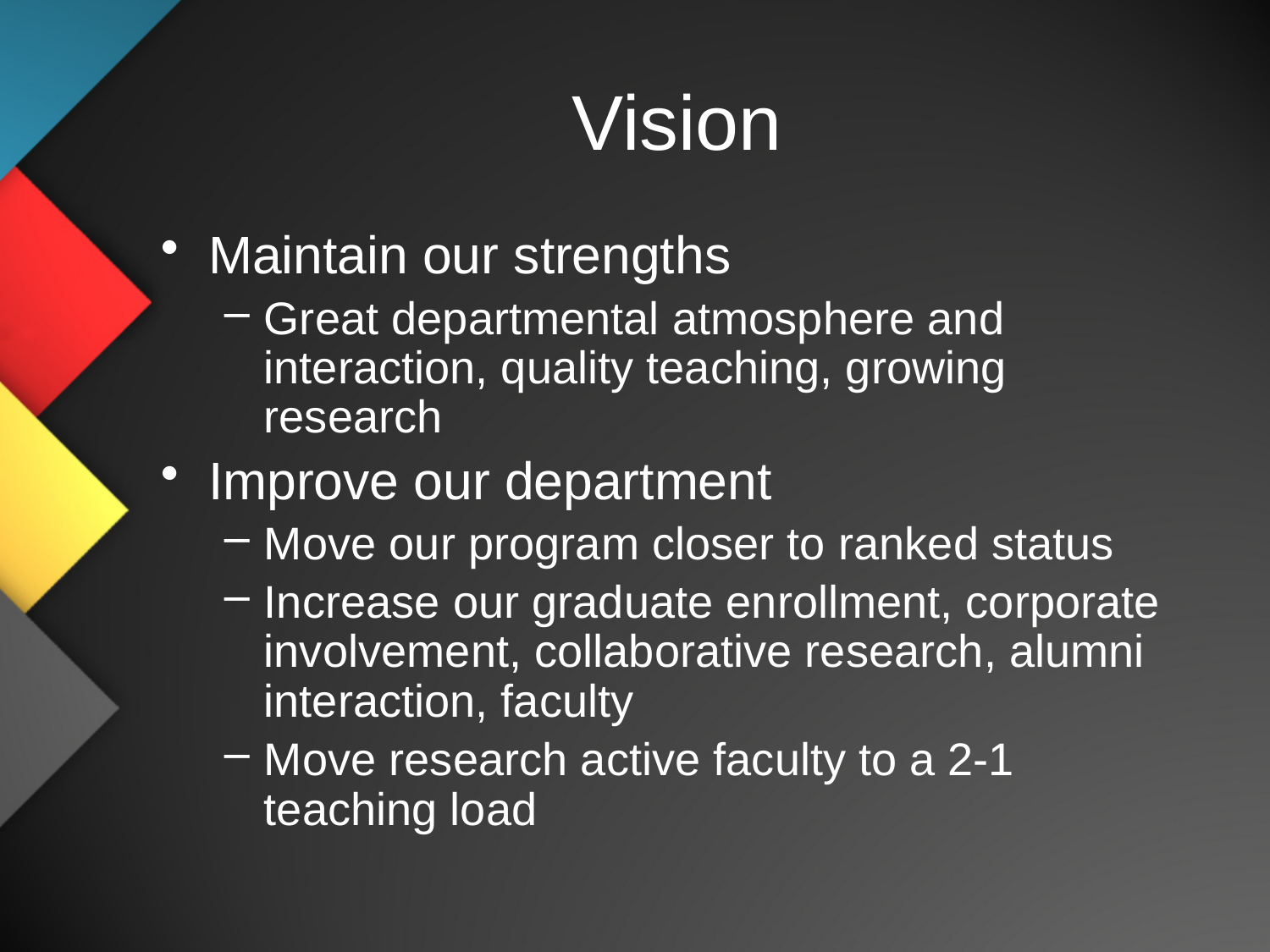

# Vision
Maintain our strengths
Great departmental atmosphere and interaction, quality teaching, growing research
Improve our department
Move our program closer to ranked status
Increase our graduate enrollment, corporate involvement, collaborative research, alumni interaction, faculty
Move research active faculty to a 2-1 teaching load